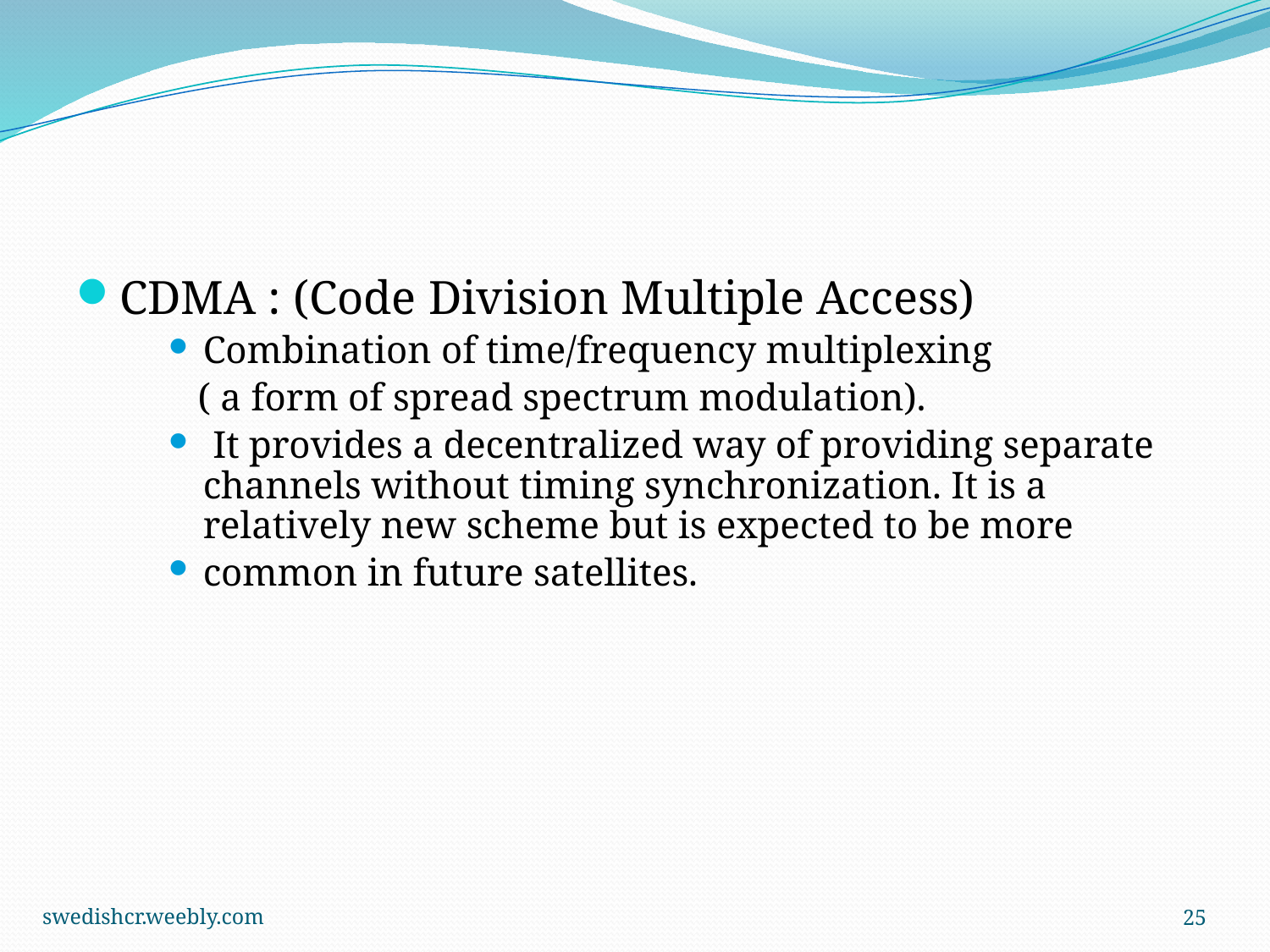

#
CDMA : (Code Division Multiple Access)
Combination of time/frequency multiplexing
   ( a form of spread spectrum modulation).
 It provides a decentralized way of providing separate channels without timing synchronization. It is a relatively new scheme but is expected to be more
common in future satellites.

swedishcr.weebly.com
25